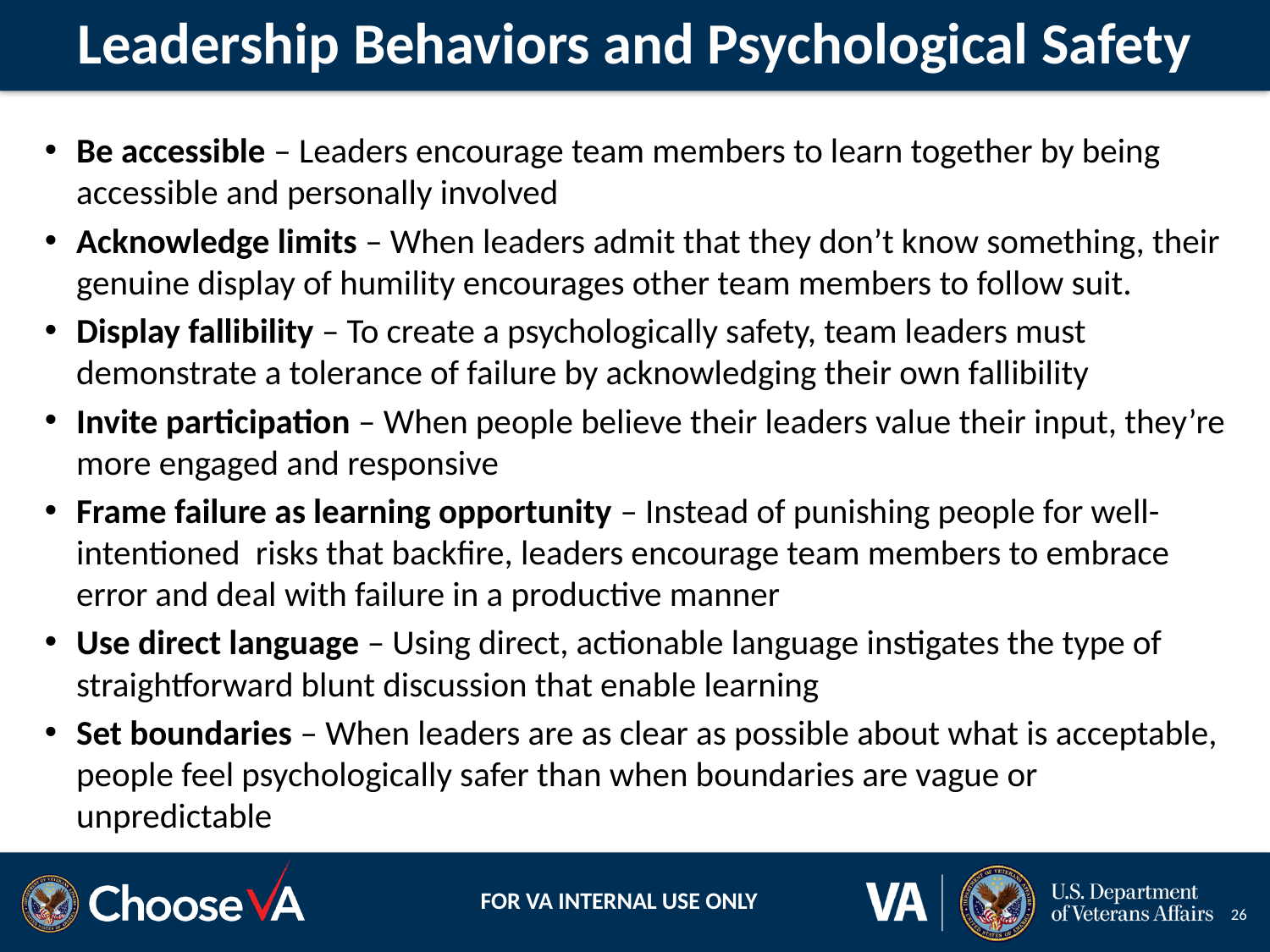

# Leadership Behaviors and Psychological Safety
Be accessible – Leaders encourage team members to learn together by being accessible and personally involved
Acknowledge limits – When leaders admit that they don’t know something, their genuine display of humility encourages other team members to follow suit.
Display fallibility – To create a psychologically safety, team leaders must demonstrate a tolerance of failure by acknowledging their own fallibility
Invite participation – When people believe their leaders value their input, they’re more engaged and responsive
Frame failure as learning opportunity – Instead of punishing people for well-intentioned  risks that backfire, leaders encourage team members to embrace error and deal with failure in a productive manner
Use direct language – Using direct, actionable language instigates the type of straightforward blunt discussion that enable learning
Set boundaries – When leaders are as clear as possible about what is acceptable, people feel psychologically safer than when boundaries are vague or unpredictable
26